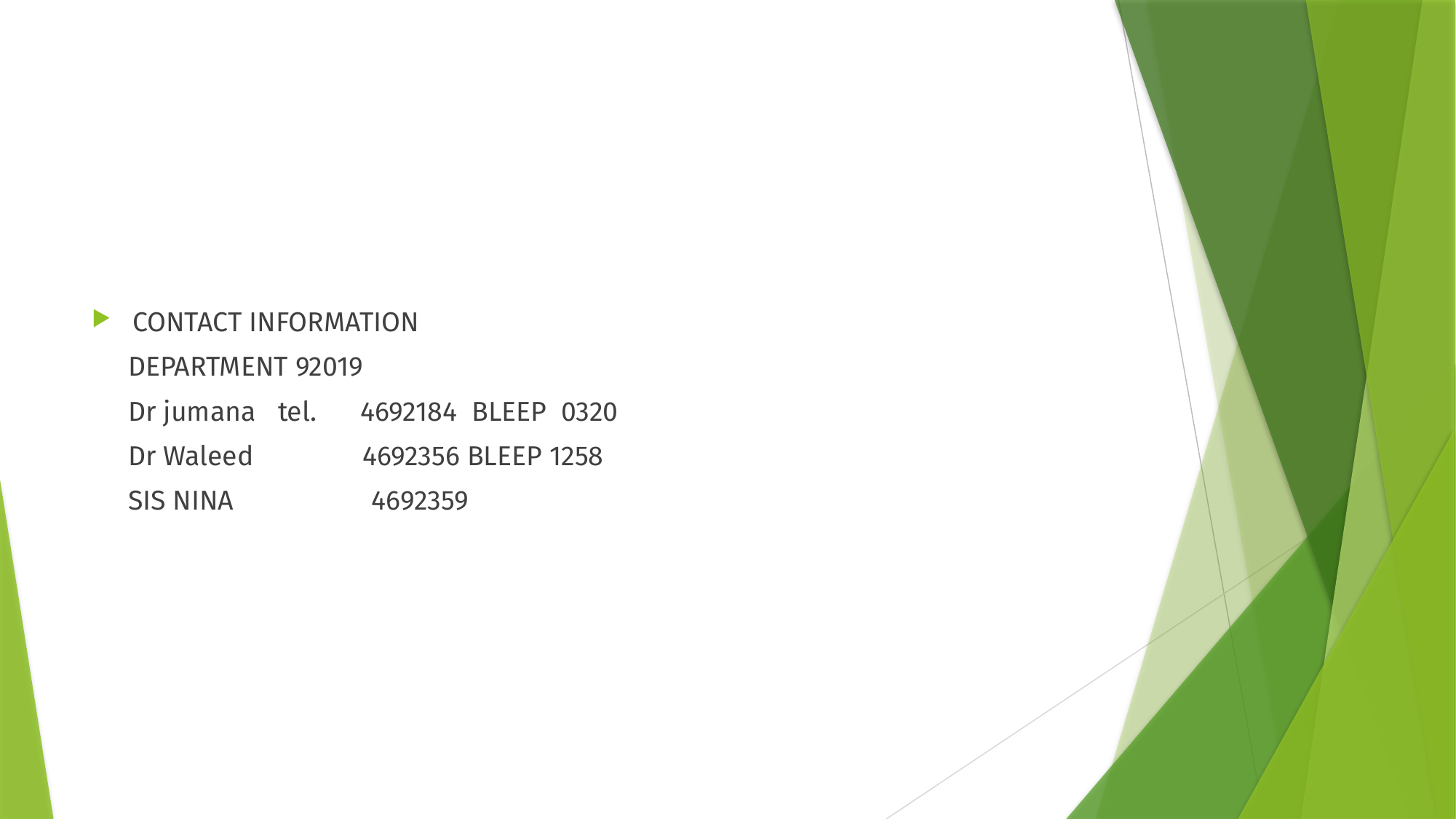

CONTACT INFORMATION
     DEPARTMENT 92019
     Dr jumana   tel.      4692184  BLEEP  0320
     Dr Waleed               4692356 BLEEP 1258
     SIS NINA                   4692359